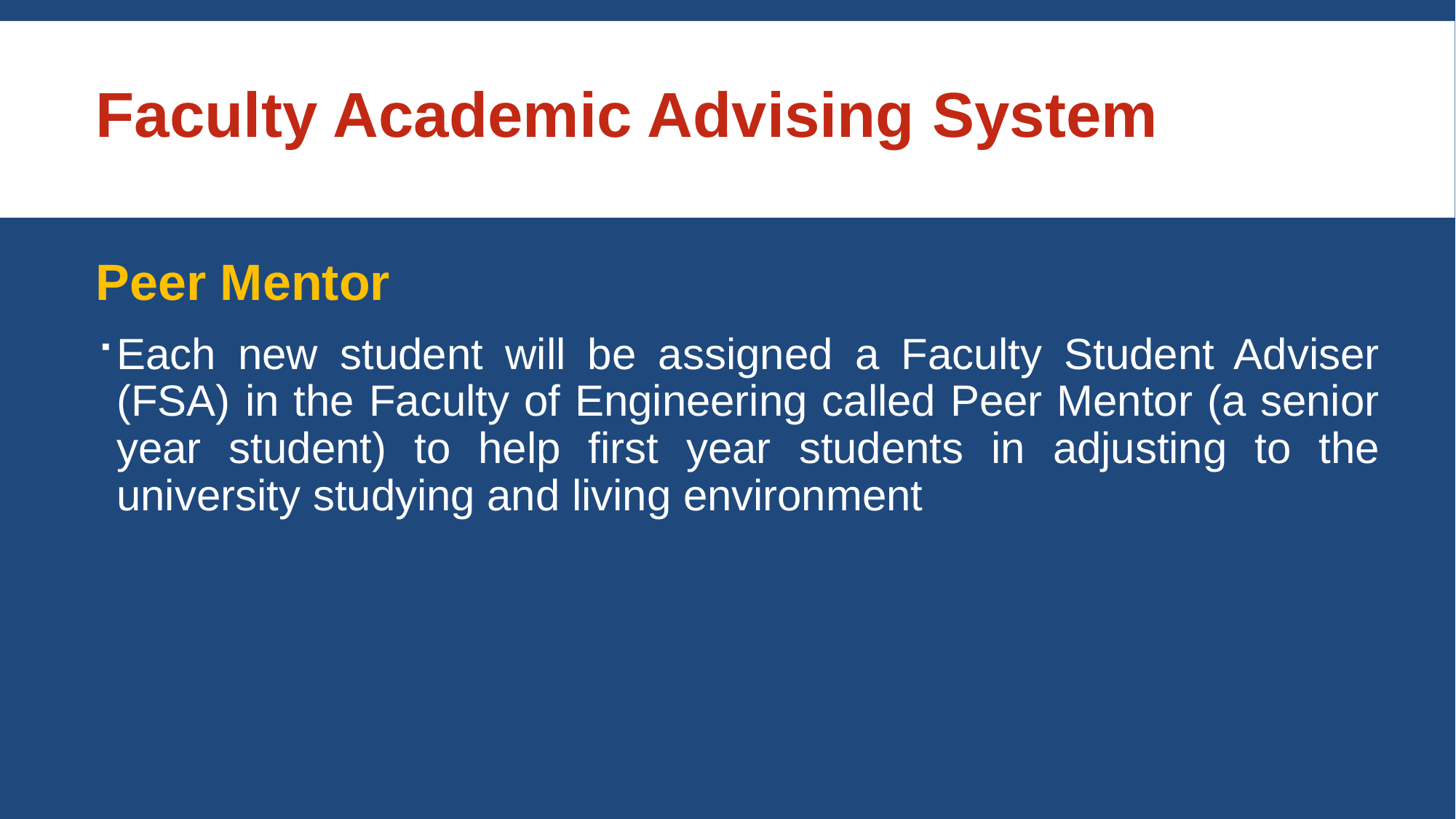

# Faculty Academic Advising System
Peer Mentor
Each new student will be assigned a Faculty Student Adviser (FSA) in the Faculty of Engineering called Peer Mentor (a senior year student) to help first year students in adjusting to the university studying and living environment